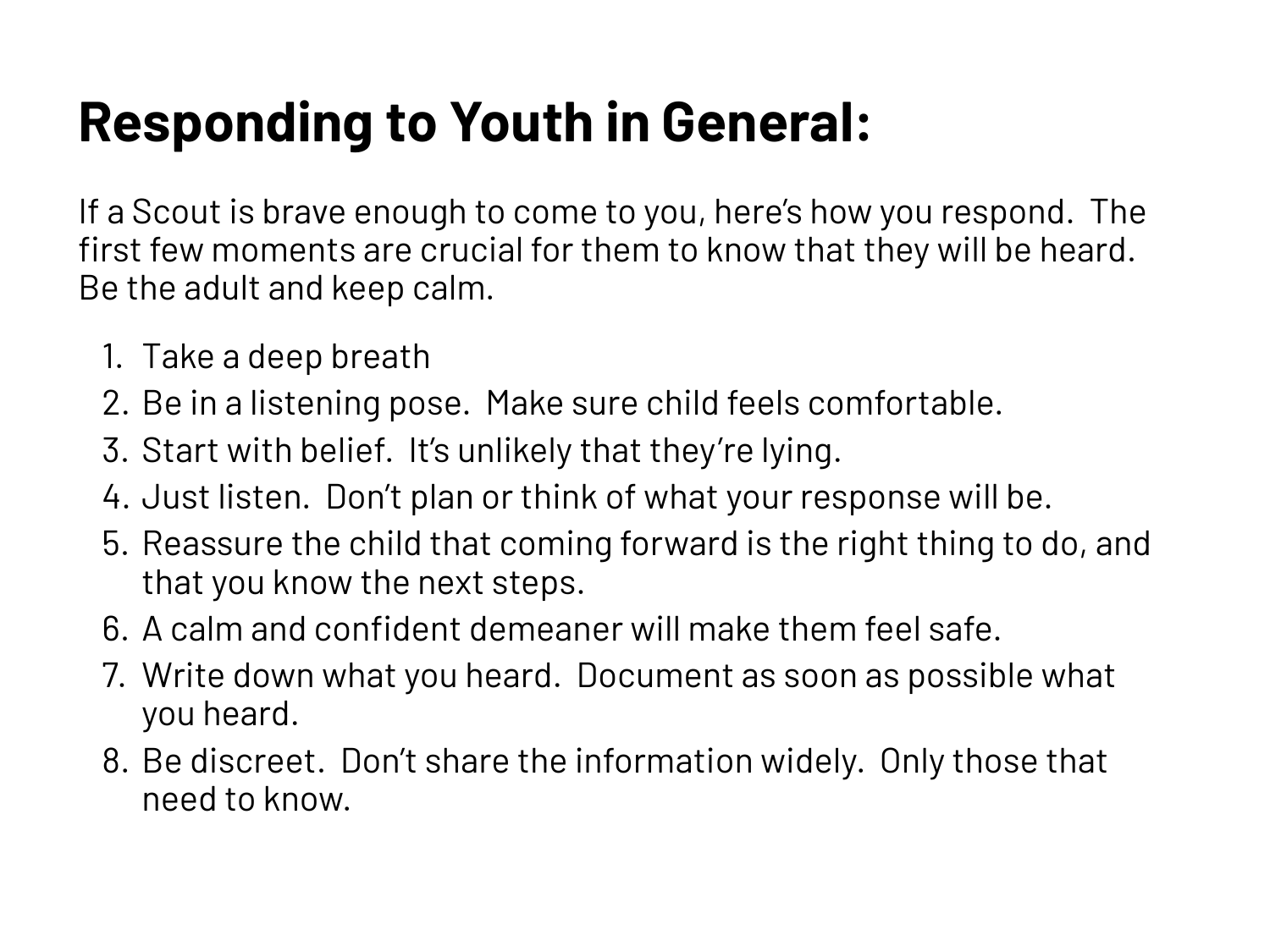

# Responding to Youth in General:
If a Scout is brave enough to come to you, here’s how you respond.  The first few moments are crucial for them to know that they will be heard.  Be the adult and keep calm.
Take a deep breath
Be in a listening pose.  Make sure child feels comfortable.
Start with belief.  It’s unlikely that they’re lying.
Just listen.  Don’t plan or think of what your response will be.
Reassure the child that coming forward is the right thing to do, and that you know the next steps.
A calm and confident demeaner will make them feel safe.
Write down what you heard.  Document as soon as possible what you heard.
Be discreet.  Don’t share the information widely.  Only those that need to know.